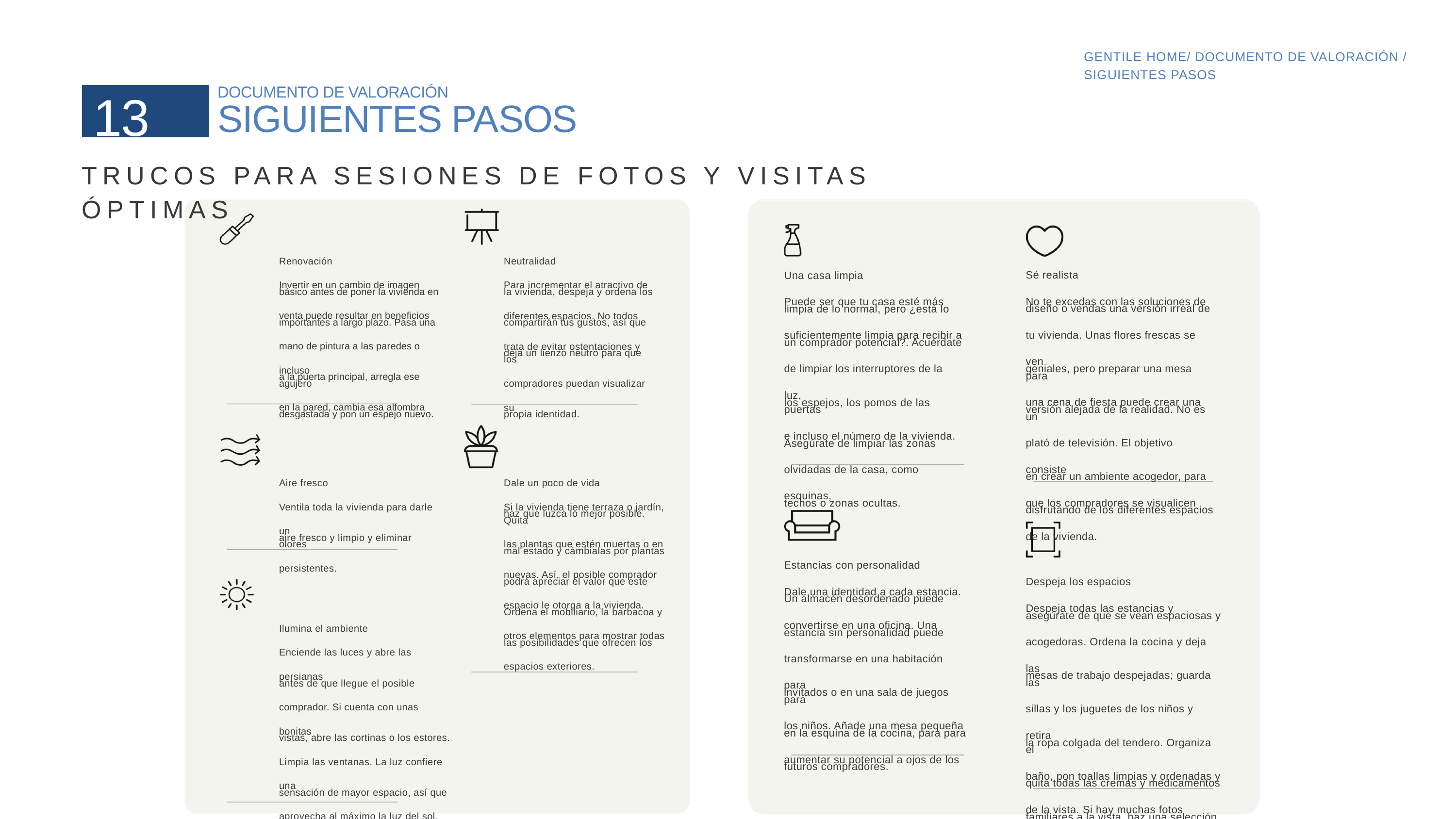

GENTILE HOME/ DOCUMENTO DE VALORACIÓN / SIGUIENTES PASOS
13
DOCUMENTO DE VALORACIÓN
SIGUIENTES PASOS

TRUCOS PARA SESIONES DE FOTOS Y VISITAS ÓPTIMAS

Renovación
Invertir en un cambio de imagen
básico antes de poner la vivienda en
venta puede resultar en beneficios
importantes a largo plazo. Pasa una
mano de pintura a las paredes o incluso
a la puerta principal, arregla ese agujero
en la pared, cambia esa alfombra
desgastada y pon un espejo nuevo.
Neutralidad
Para incrementar el atractivo de
la vivienda, despeja y ordena los
diferentes espacios. No todos
compartirán tus gustos, así que
trata de evitar ostentaciones y
deja un lienzo neutro para que los
compradores puedan visualizar su
propia identidad.
Sé realista
No te excedas con las soluciones de
diseño o vendas una versión irreal de
tu vivienda. Unas flores frescas se ven
geniales, pero preparar una mesa para
una cena de fiesta puede crear una
versión alejada de la realidad. No es un
plató de televisión. El objetivo consiste
en crear un ambiente acogedor, para
que los compradores se visualicen
disfrutando de los diferentes espacios
de la vivienda.
Una casa limpia
Puede ser que tu casa esté más
limpia de lo normal, pero ¿está lo
suficientemente limpia para recibir a
un comprador potencial?. Acuérdate
de limpiar los interruptores de la luz,
los espejos, los pomos de las puertas
e incluso el número de la vivienda.
Asegúrate de limpiar las zonas
olvidadas de la casa, como esquinas,
techos o zonas ocultas.
Aire fresco
Ventila toda la vivienda para darle un
aire fresco y limpio y eliminar olores
persistentes.
Dale un poco de vida
Si la vivienda tiene terraza o jardín,
haz que luzca lo mejor posible. Quita
las plantas que estén muertas o en
mal estado y cámbialas por plantas
nuevas. Así, el posible comprador
podrá apreciar el valor que este
espacio le otorga a la vivienda.
Ordena el mobiliario, la barbacoa y
otros elementos para mostrar todas
las posibilidades que ofrecen los
espacios exteriores.
Estancias con personalidad
Dale una identidad a cada estancia.
Un almacén desordenado puede
convertirse en una oficina. Una
estancia sin personalidad puede
transformarse en una habitación para
invitados o en una sala de juegos para
los niños. Añade una mesa pequeña
en la esquina de la cocina, para para
aumentar su potencial a ojos de los
futuros compradores.
Despeja los espacios
Despeja todas las estancias y
asegúrate de que se vean espaciosas y
acogedoras. Ordena la cocina y deja las
mesas de trabajo despejadas; guarda las
sillas y los juguetes de los niños y retira
la ropa colgada del tendero. Organiza el
baño, pon toallas limpias y ordenadas y
quita todas las cremas y medicamentos
de la vista. Si hay muchas fotos
familiares a la vista, haz una selección de
fotos y deja solo tus favoritas.
Ilumina el ambiente
Enciende las luces y abre las persianas
antes de que llegue el posible
comprador. Si cuenta con unas bonitas
vistas, abre las cortinas o los estores.
Limpia las ventanas. La luz confiere una
sensación de mayor espacio, así que
aprovecha al máximo la luz del sol.
Si es de noche, enciende diferentes
luces para crear un ambiente cálido y
acogedor. ambience.